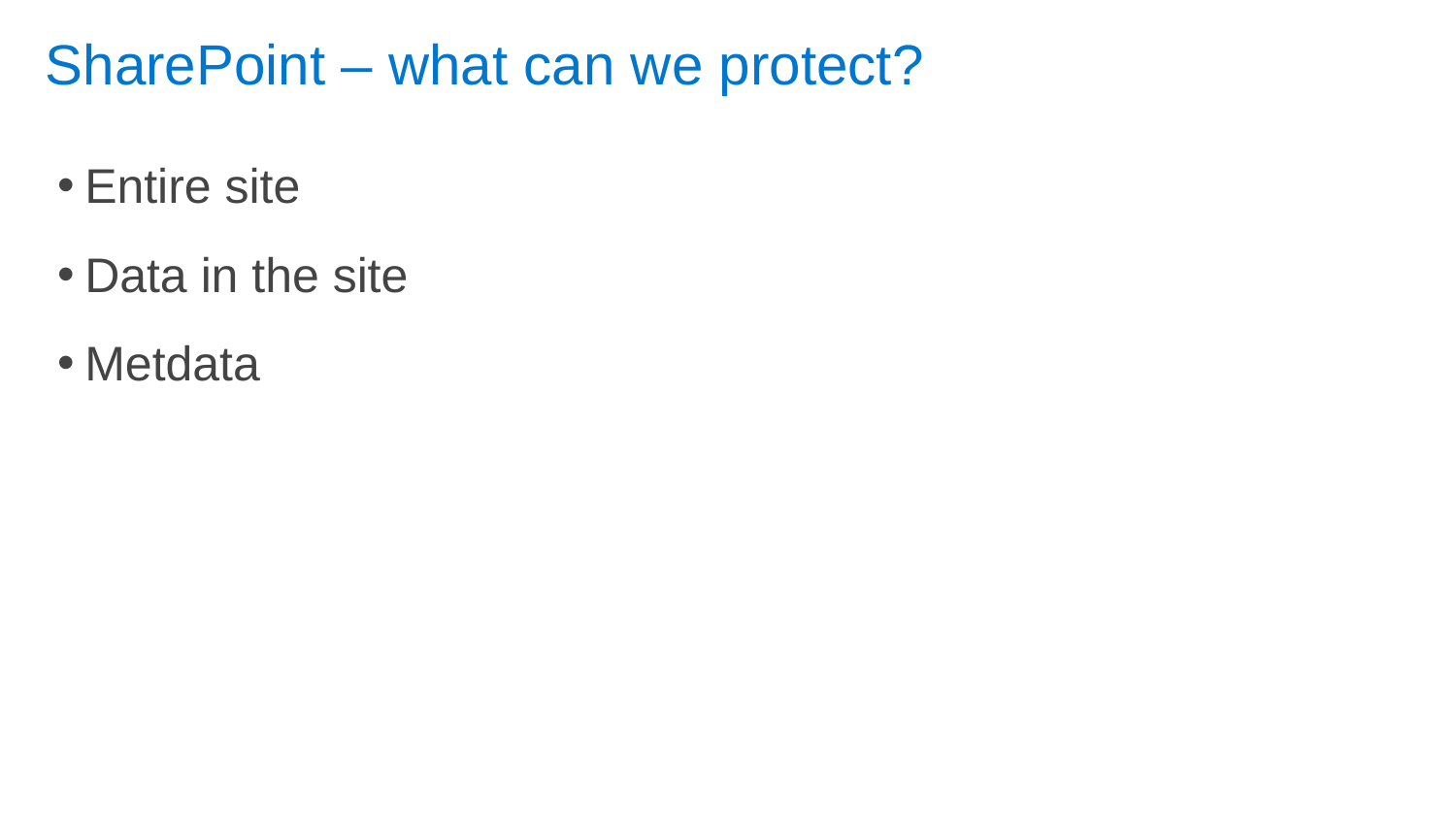

# SharePoint – what can we protect?
Entire site
Data in the site
Metdata